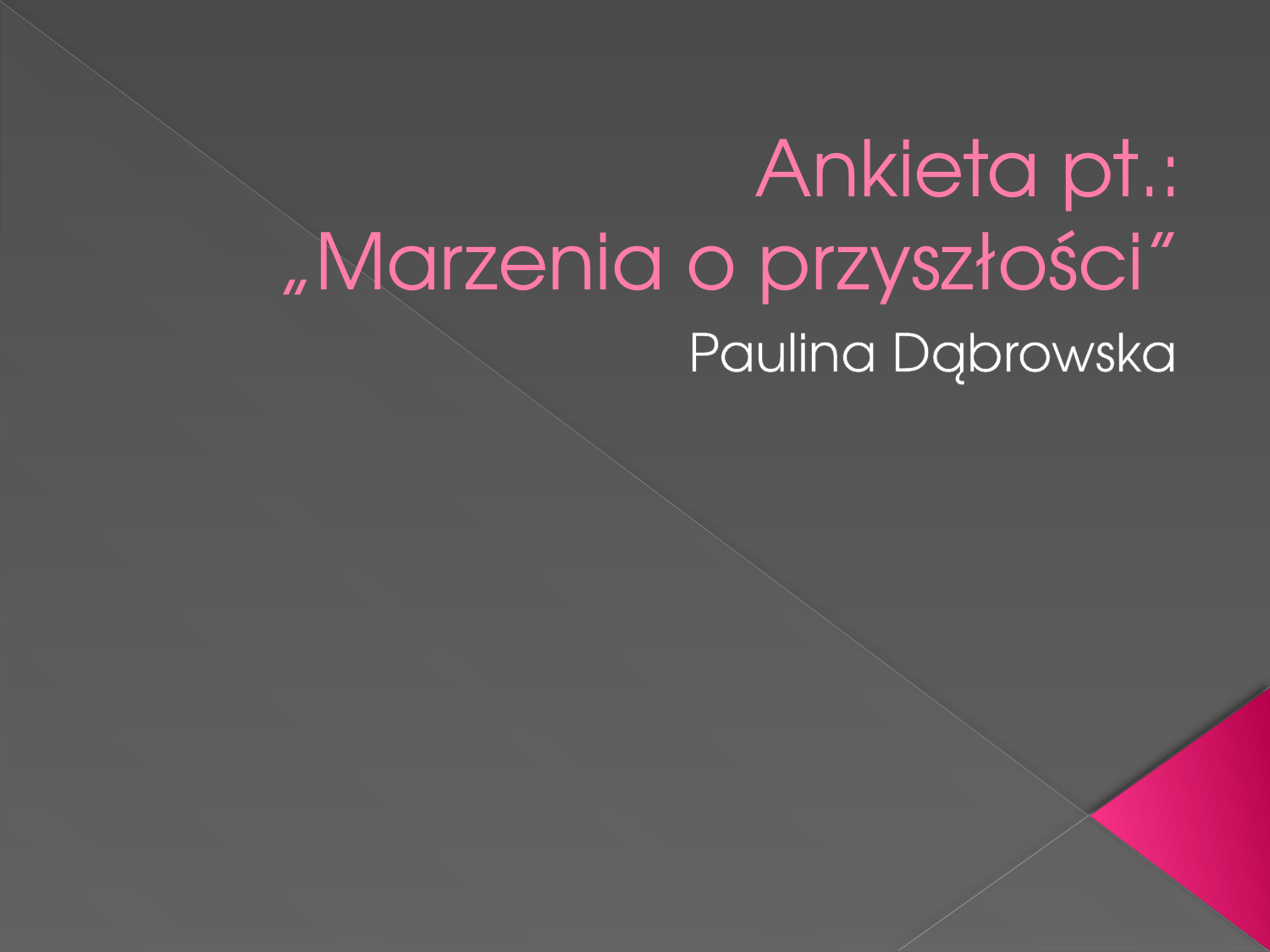

# Ankieta pt.: „Marzenia o przyszłości”
Paulina Dąbrowska